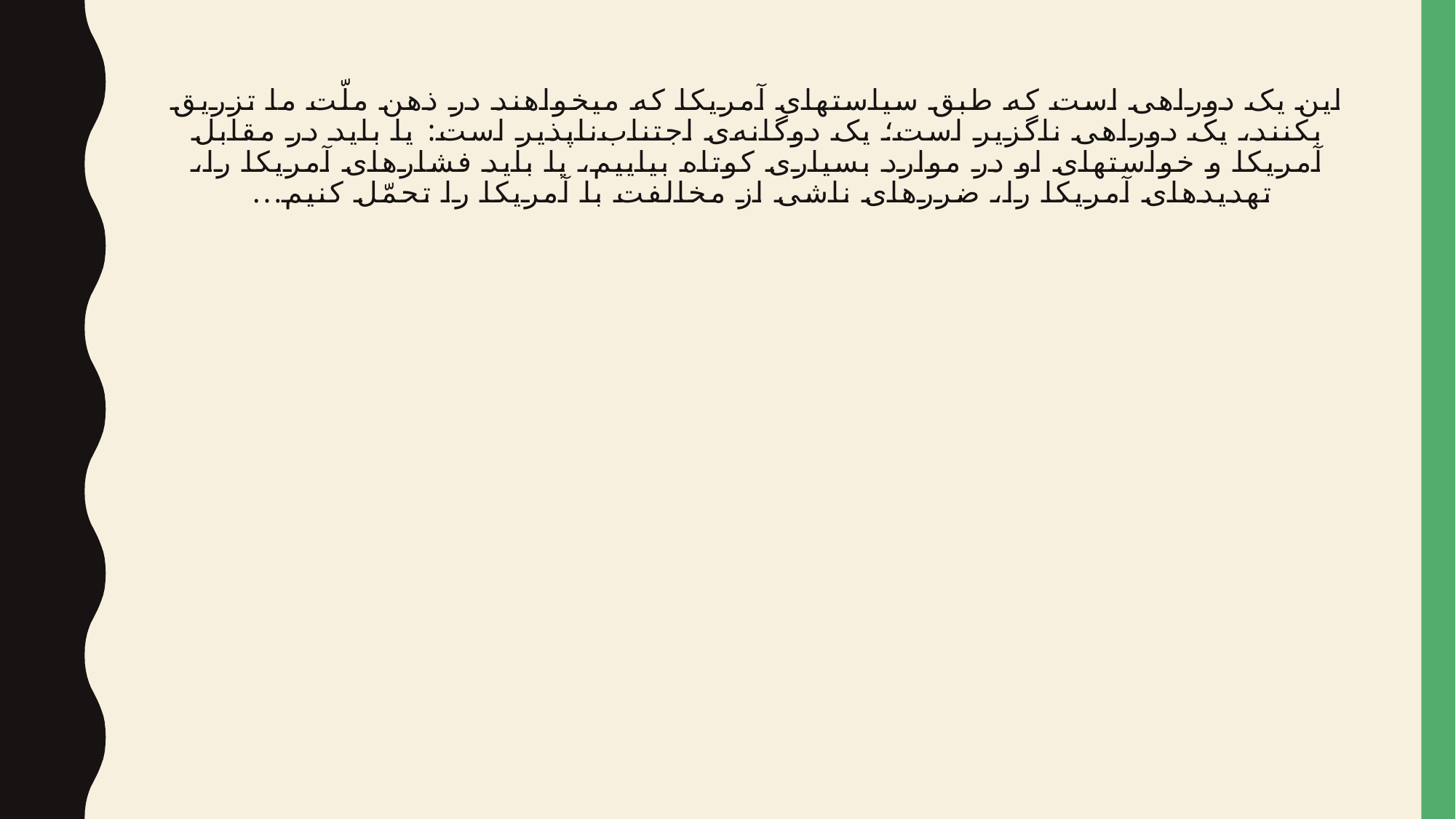

# این یک دوراهی است که طبق سیاستهای آمریکا که میخواهند در ذهن ملّت ما تزریق بکنند، یک دوراهی ناگزیر است؛ یک دوگانه‌ی اجتناب‌ناپذیر است: یا باید در مقابل آمریکا و خواستهای او در موارد بسیاری کوتاه بیاییم، یا باید فشارهای آمریکا را، تهدیدهای آمریکا را، ضررهای ناشی از مخالفت با آمریکا را تحمّل کنیم...